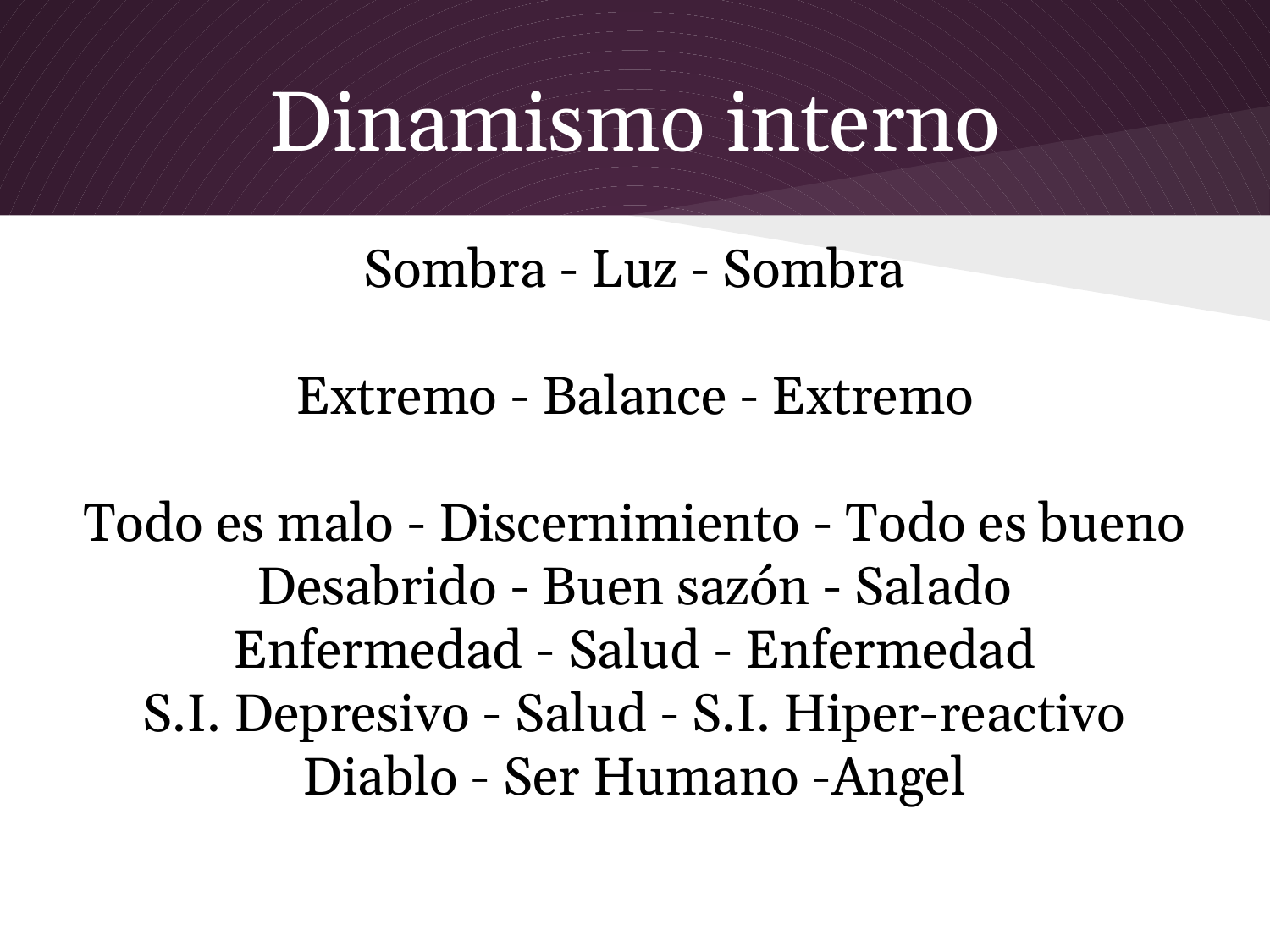

# Dinamismo interno
Sombra - Luz - Sombra
Extremo - Balance - Extremo
Todo es malo - Discernimiento - Todo es bueno
Desabrido - Buen sazón - Salado
Enfermedad - Salud - Enfermedad
S.I. Depresivo - Salud - S.I. Hiper-reactivo
Diablo - Ser Humano -Angel